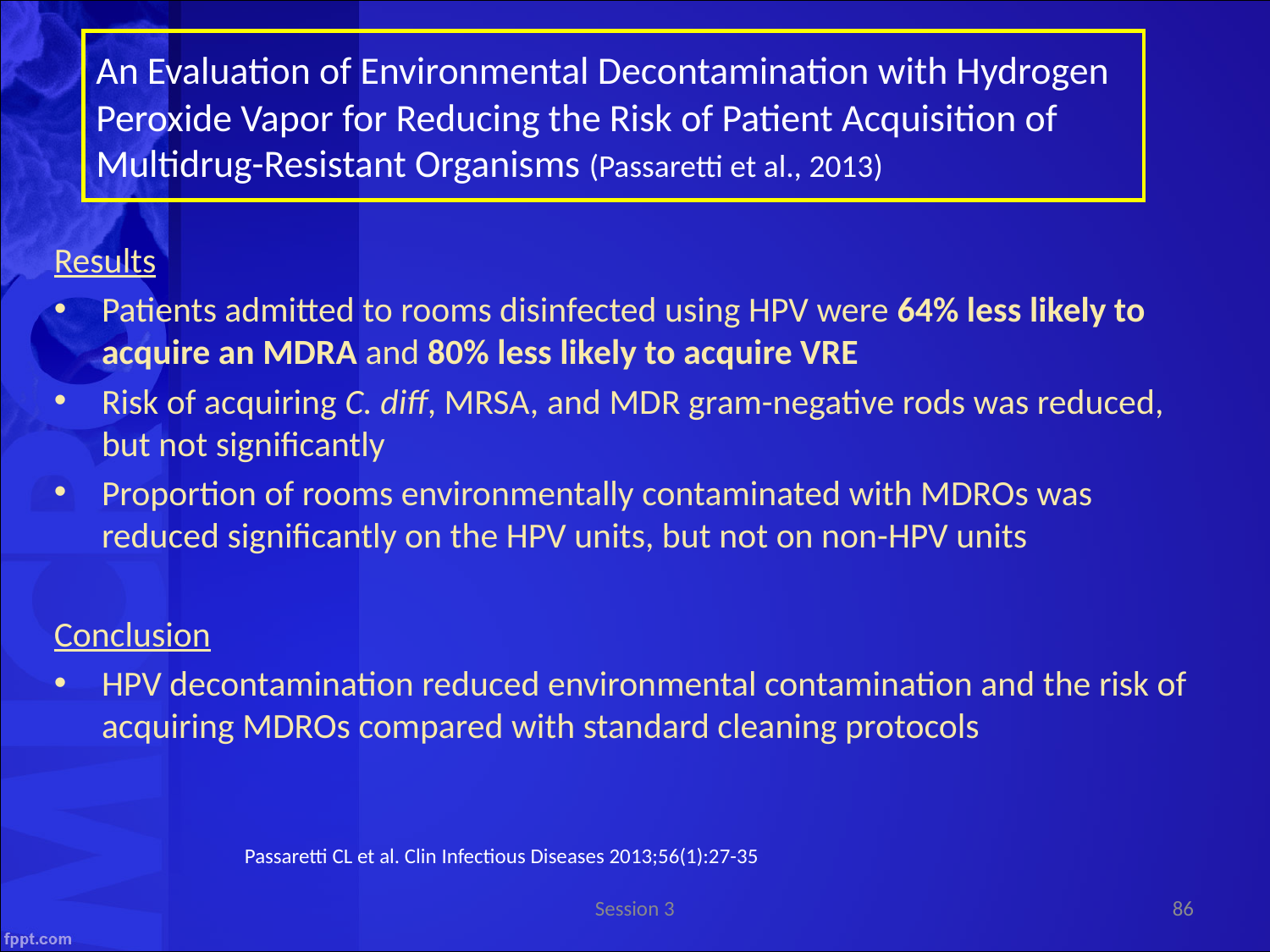

An Evaluation of Environmental Decontamination with Hydrogen Peroxide Vapor for Reducing the Risk of Patient Acquisition of Multidrug-Resistant Organisms (Passaretti et al., 2013)
Results
Patients admitted to rooms disinfected using HPV were 64% less likely to acquire an MDRA and 80% less likely to acquire VRE
Risk of acquiring C. diff, MRSA, and MDR gram-negative rods was reduced, but not significantly
Proportion of rooms environmentally contaminated with MDROs was reduced significantly on the HPV units, but not on non-HPV units

Conclusion
HPV decontamination reduced environmental contamination and the risk of acquiring MDROs compared with standard cleaning protocols

Passaretti CL et al. Clin Infectious Diseases 2013;56(1):27-35
Session 3
86